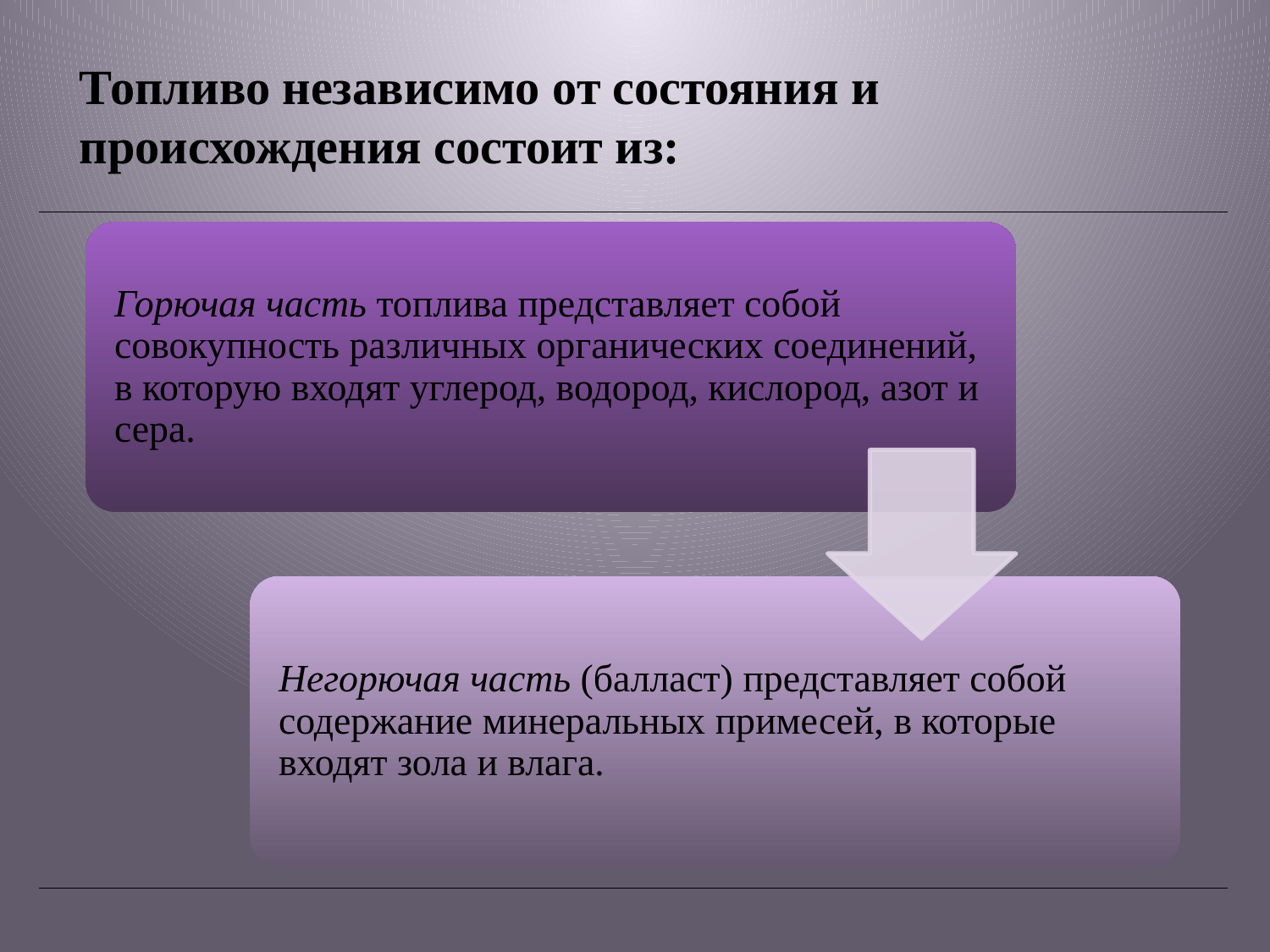

# Топливо независимо от состояния и происхождения состоит из:
Горючая часть топлива представляет собой совокупность различных органических соединений, в которую входят углерод, водород, кислород, азот и сера.
Негорючая часть (балласт) представляет собой содержание минеральных примесей, в которые входят зола и влага.